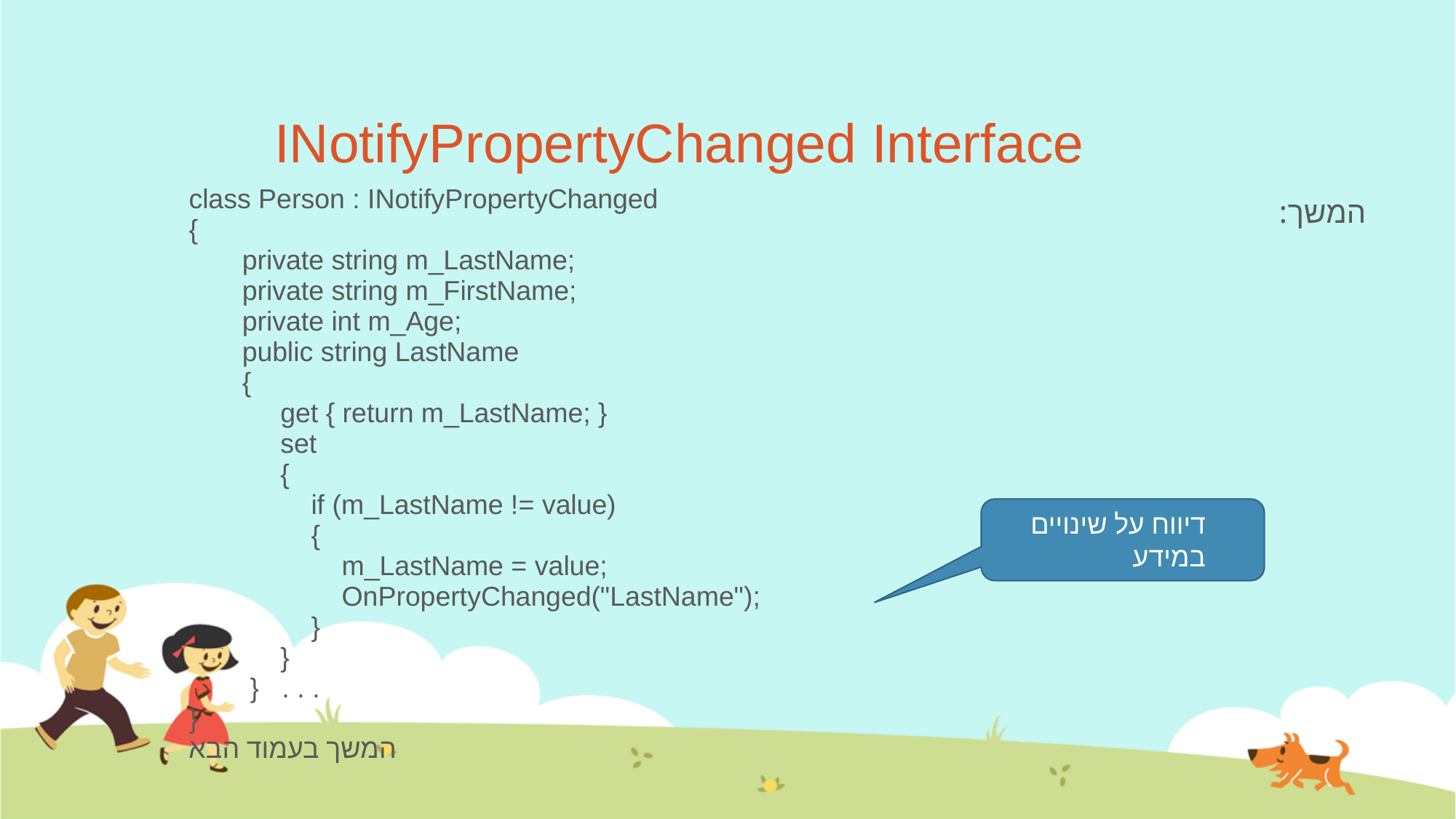

# INotifyPropertyChanged Interface
| class Person : INotifyPropertyChanged { private string m\_LastName; private string m\_FirstName; private int m\_Age; public string LastName { get { return m\_LastName; } set { if (m\_LastName != value) { m\_LastName = value; OnPropertyChanged("LastName"); } } } . . . } המשך בעמוד הבא |
| --- |
המשך:
דיווח על שינויים במידע